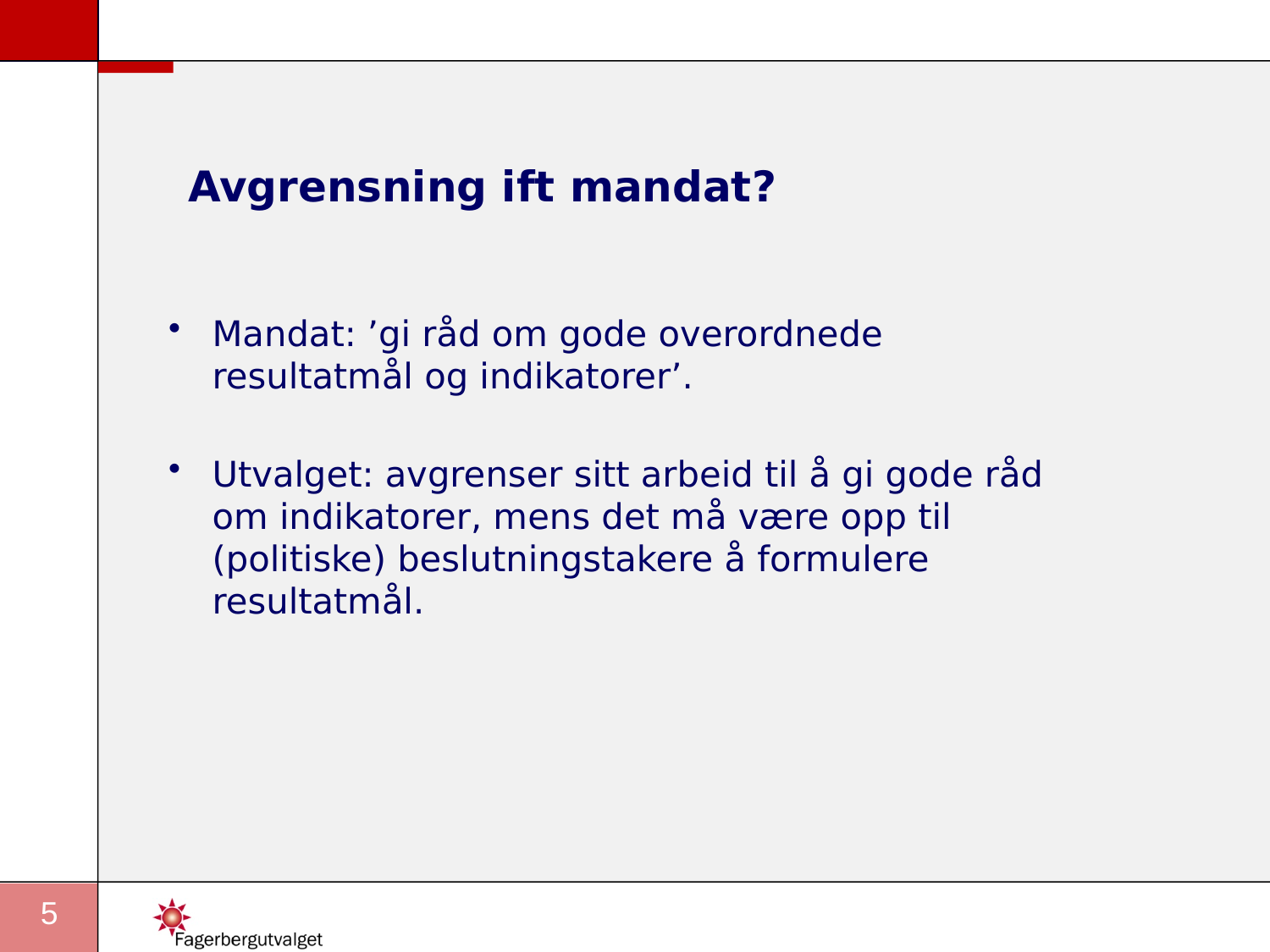

# Avgrensning ift mandat?

Mandat: ’gi råd om gode overordnede resultatmål og indikatorer’.

Utvalget: avgrenser sitt arbeid til å gi gode råd om indikatorer, mens det må være opp til (politiske) beslutningstakere å formulere resultatmål.